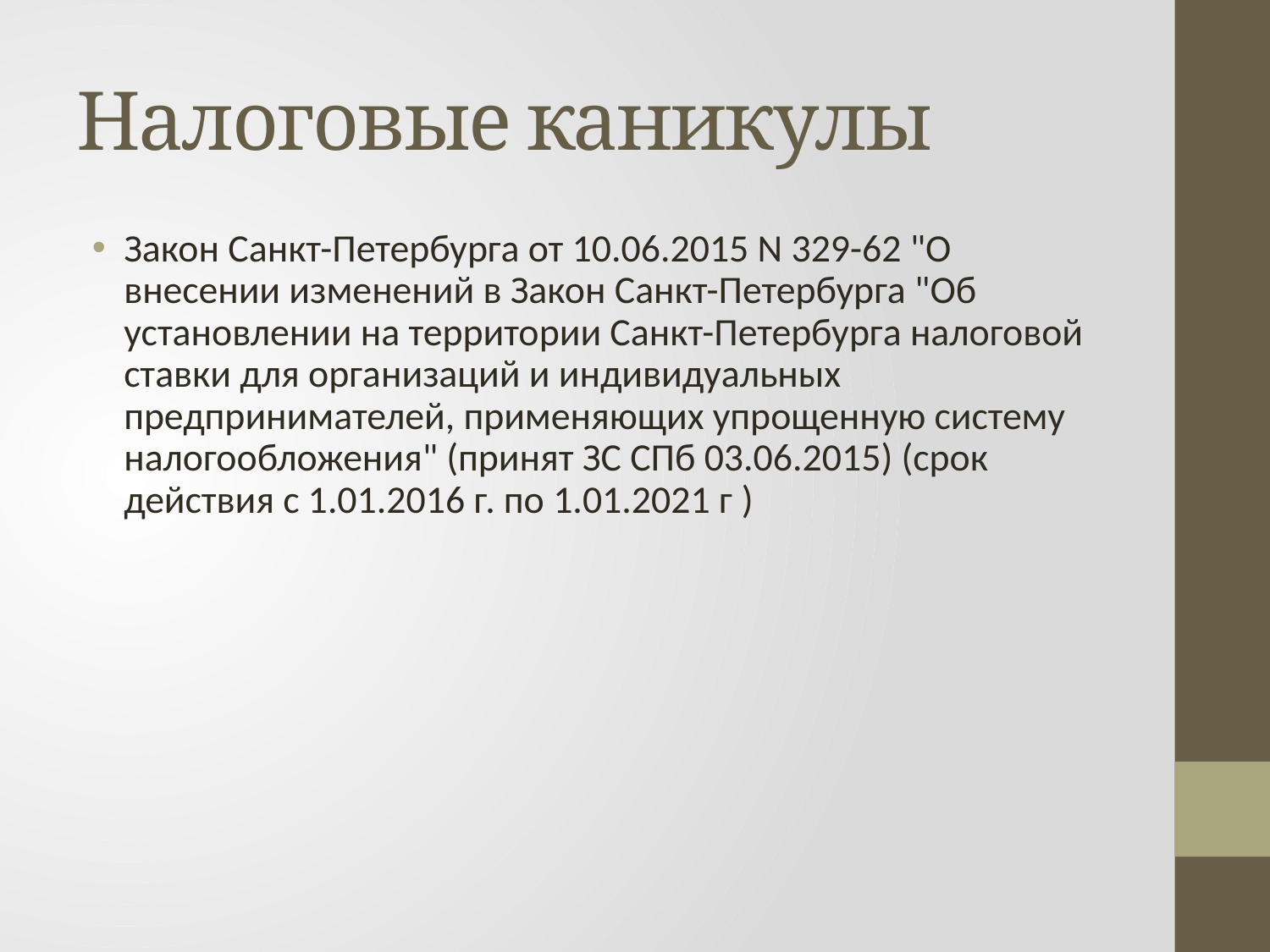

# Налоговые каникулы
Закон Санкт-Петербурга от 10.06.2015 N 329-62 "О внесении изменений в Закон Санкт-Петербурга "Об установлении на территории Санкт-Петербурга налоговой ставки для организаций и индивидуальных предпринимателей, применяющих упрощенную систему налогообложения" (принят ЗС СПб 03.06.2015) (срок действия с 1.01.2016 г. по 1.01.2021 г )